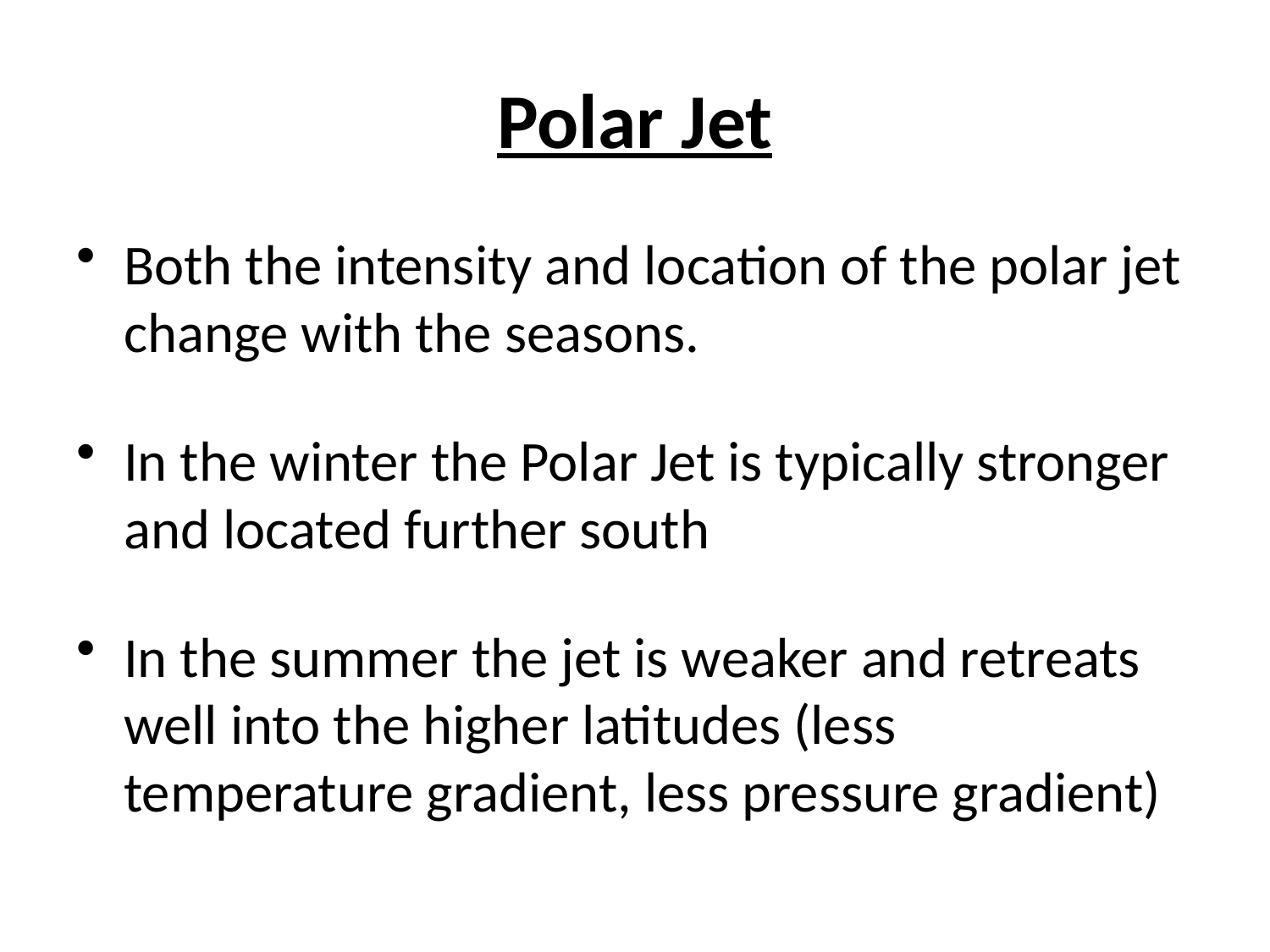

# Polar Jet
Both the intensity and location of the polar jet change with the seasons.

In the winter the Polar Jet is typically stronger and located further south

In the summer the jet is weaker and retreats well into the higher latitudes (less temperature gradient, less pressure gradient)